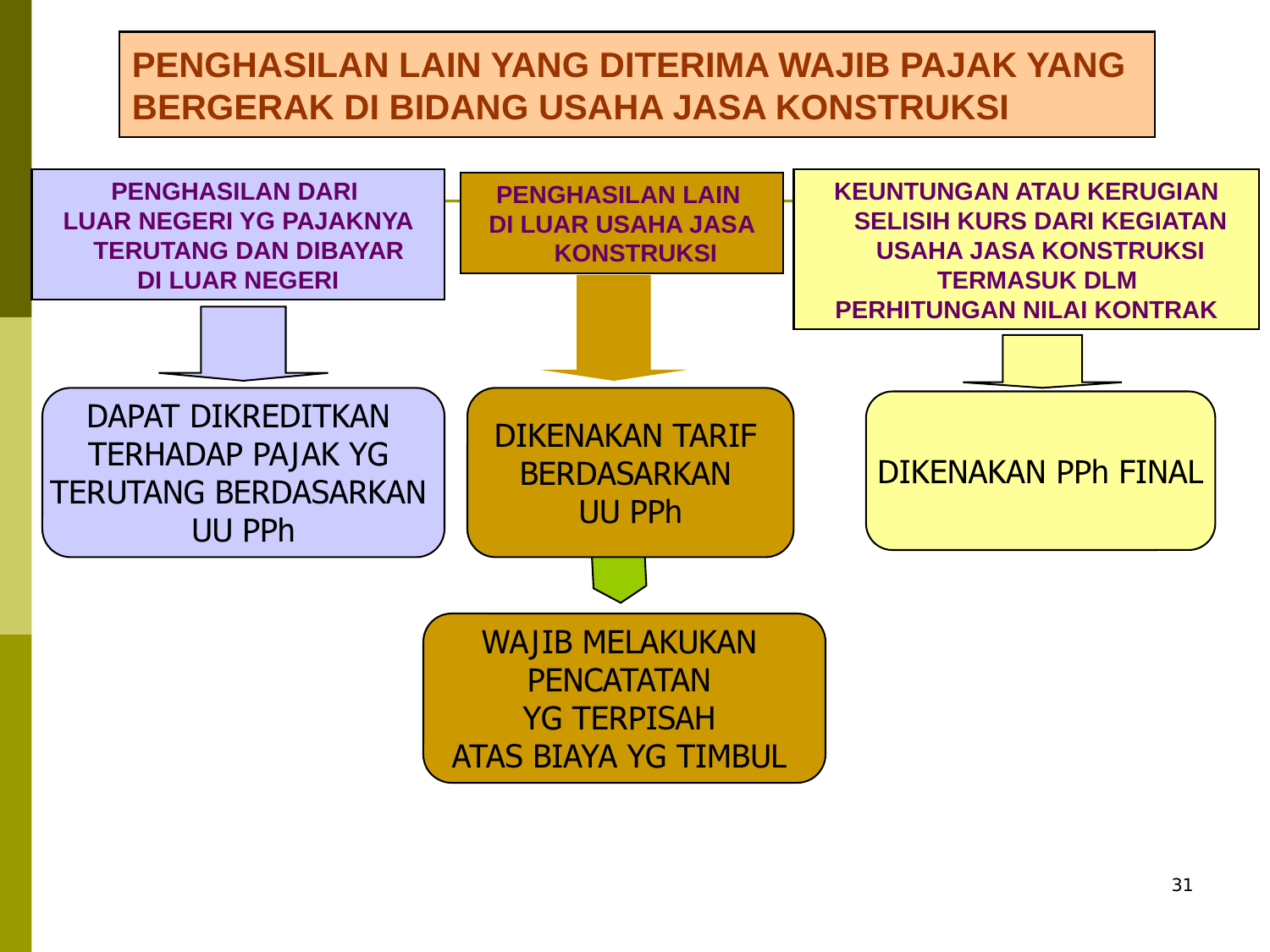

# PENGHASILAN LAIN YANG DITERIMA WAJIB PAJAK YANG BERGERAK DI BIDANG USAHA JASA KONSTRUKSI
PENGHASILAN DARI
LUAR NEGERI YG PAJAKNYA TERUTANG DAN DIBAYAR
DI LUAR NEGERI
KEUNTUNGAN ATAU KERUGIAN SELISIH KURS DARI KEGIATAN USAHA JASA KONSTRUKSI TERMASUK DLM
PERHITUNGAN NILAI KONTRAK
PENGHASILAN LAIN
DI LUAR USAHA JASA KONSTRUKSI

DAPAT DIKREDITKAN
TERHADAP PAJAK YG
TERUTANG BERDASARKAN
UU PPh
DIKENAKAN TARIF
BERDASARKAN
UU PPh
DIKENAKAN PPh FINAL

WAJIB MELAKUKAN
PENCATATAN
YG TERPISAH
ATAS BIAYA YG TIMBUL

31